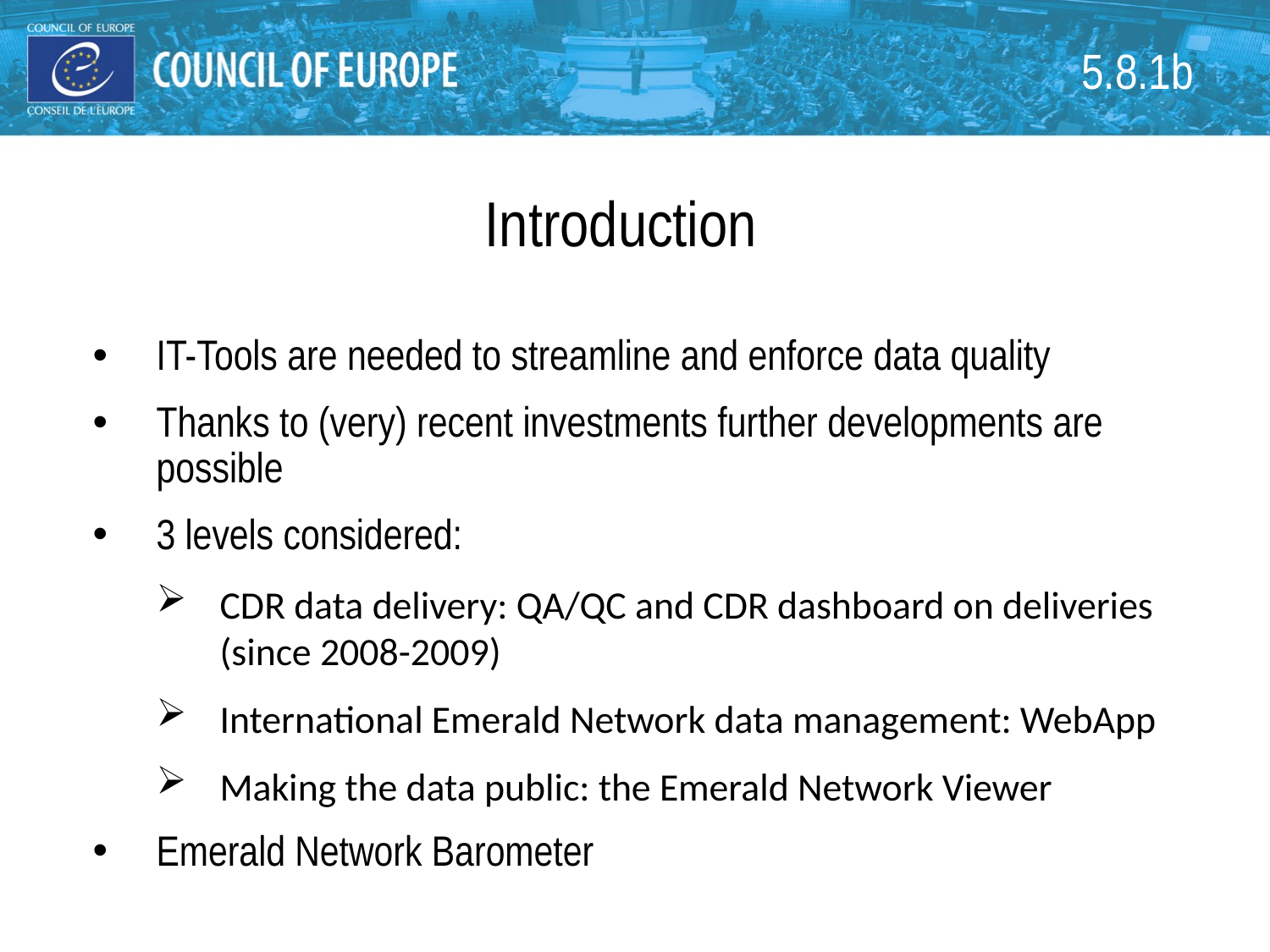

# 5.8.1b
Introduction
IT-Tools are needed to streamline and enforce data quality
Thanks to (very) recent investments further developments are possible
3 levels considered:
CDR data delivery: QA/QC and CDR dashboard on deliveries (since 2008-2009)
International Emerald Network data management: WebApp
Making the data public: the Emerald Network Viewer
Emerald Network Barometer